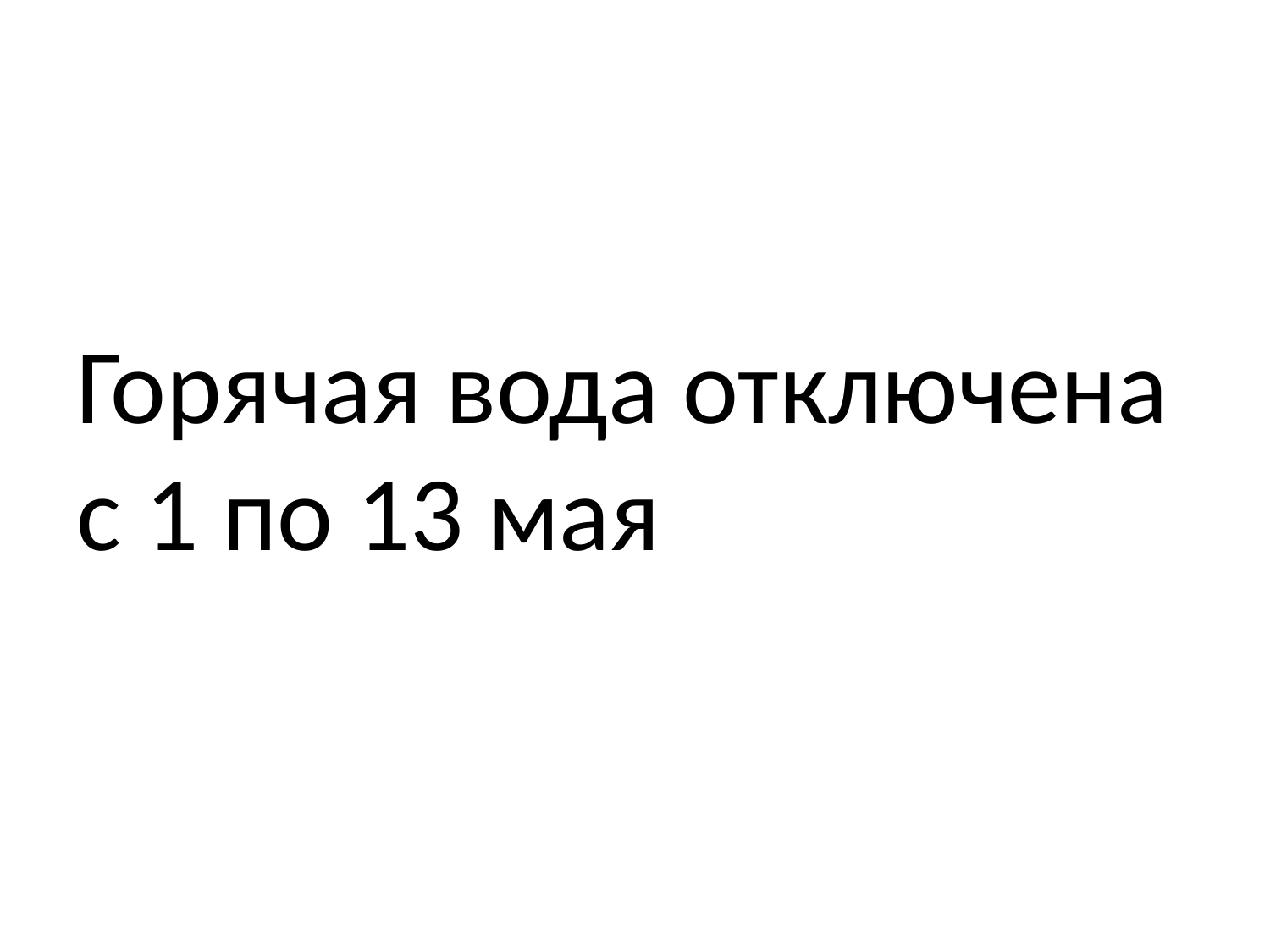

#

Горячая вода отключена с 1 по 13 мая